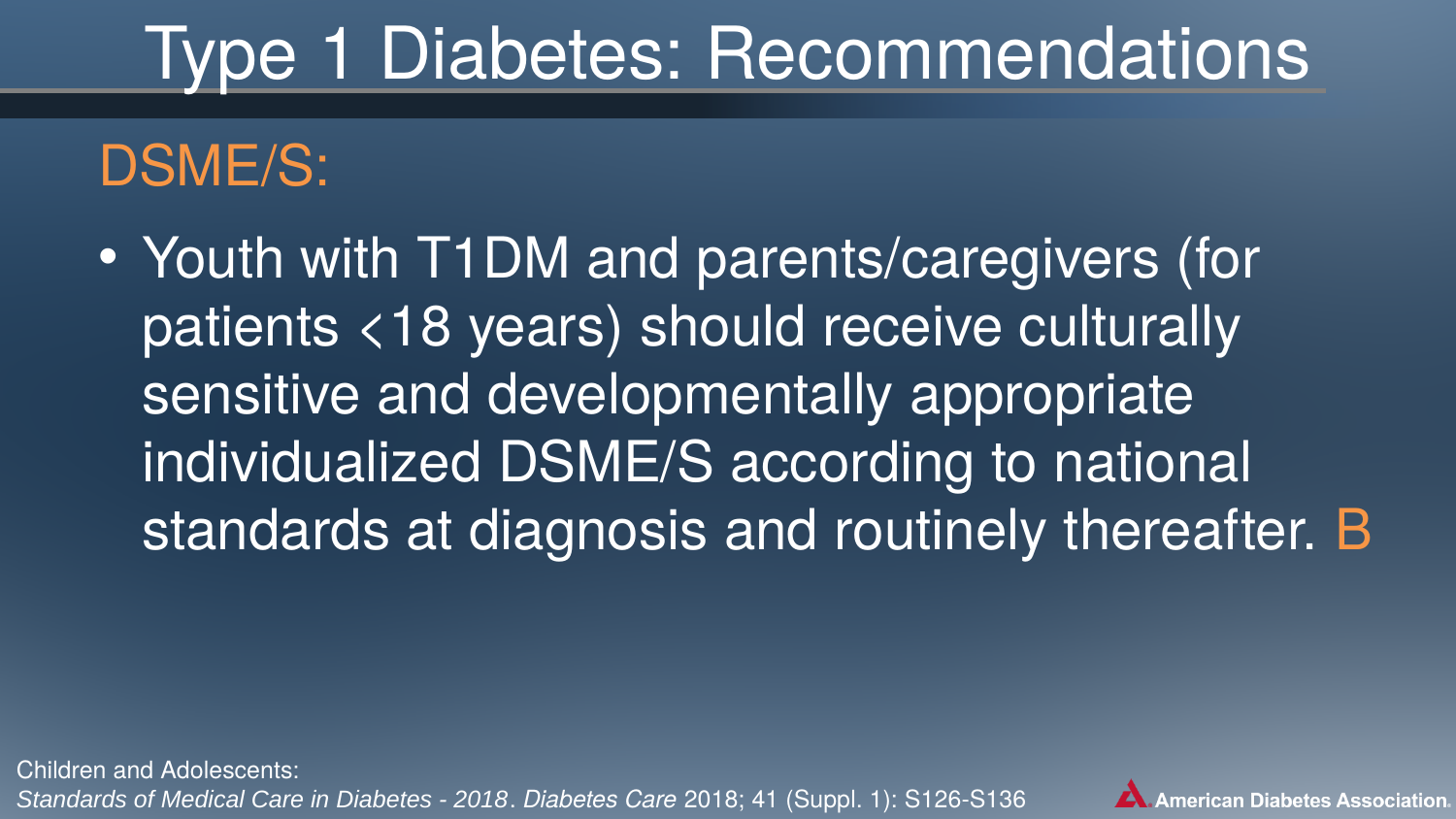

# Type 1 Diabetes: Recommendations
DSME/S:
Youth with T1DM and parents/caregivers (for patients <18 years) should receive culturally sensitive and developmentally appropriate individualized DSME/S according to national standards at diagnosis and routinely thereafter. B

Children and Adolescents:
Standards of Medical Care in Diabetes - 2018. Diabetes Care 2018; 41 (Suppl. 1): S126-S136